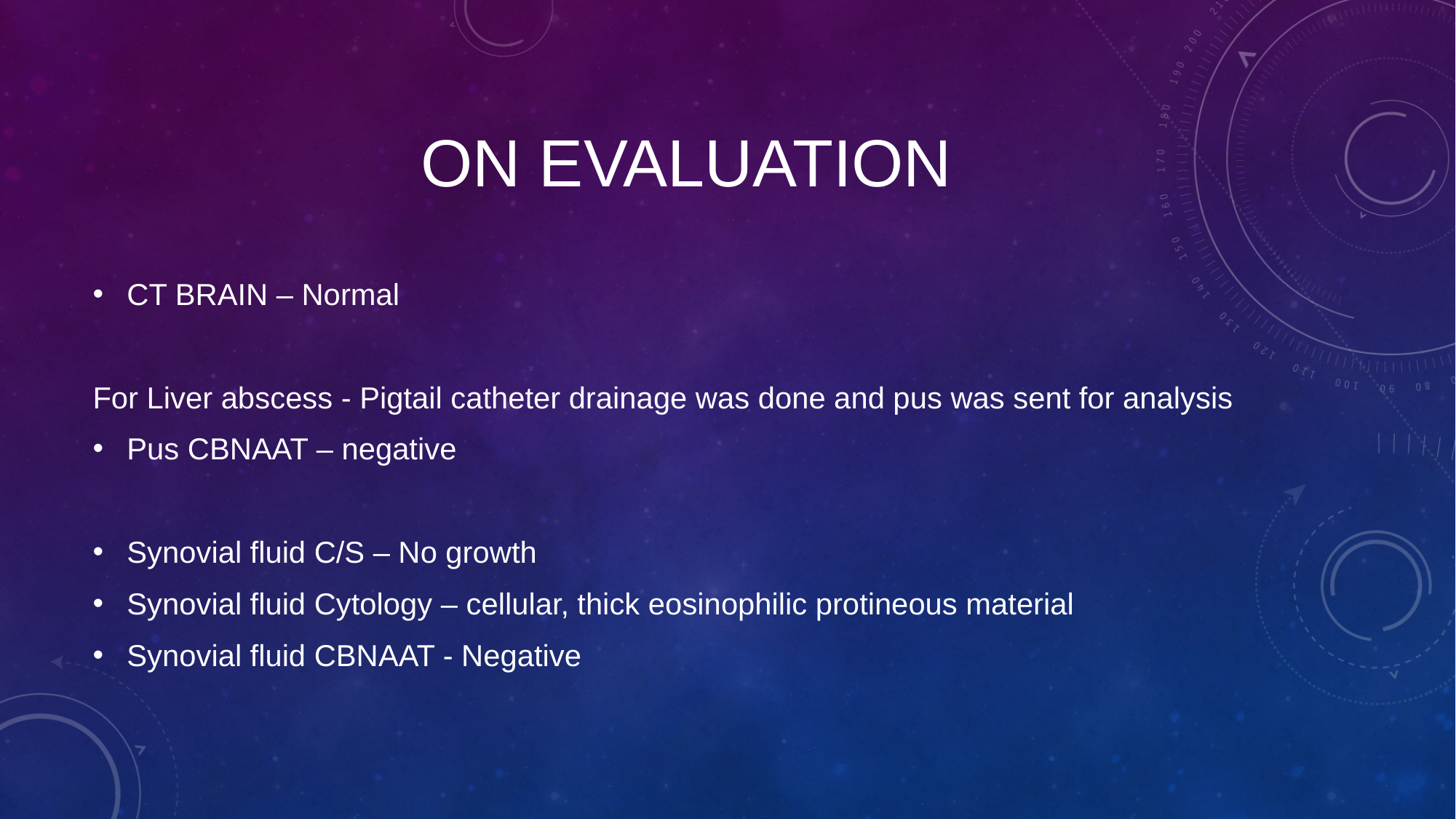

# ON EVALUATION

CT BRAIN – Normal

For Liver abscess - Pigtail catheter drainage was done and pus was sent for analysis
Pus CBNAAT – negative

Synovial fluid C/S – No growth
Synovial fluid Cytology – cellular, thick eosinophilic protineous material
Synovial fluid CBNAAT - Negative